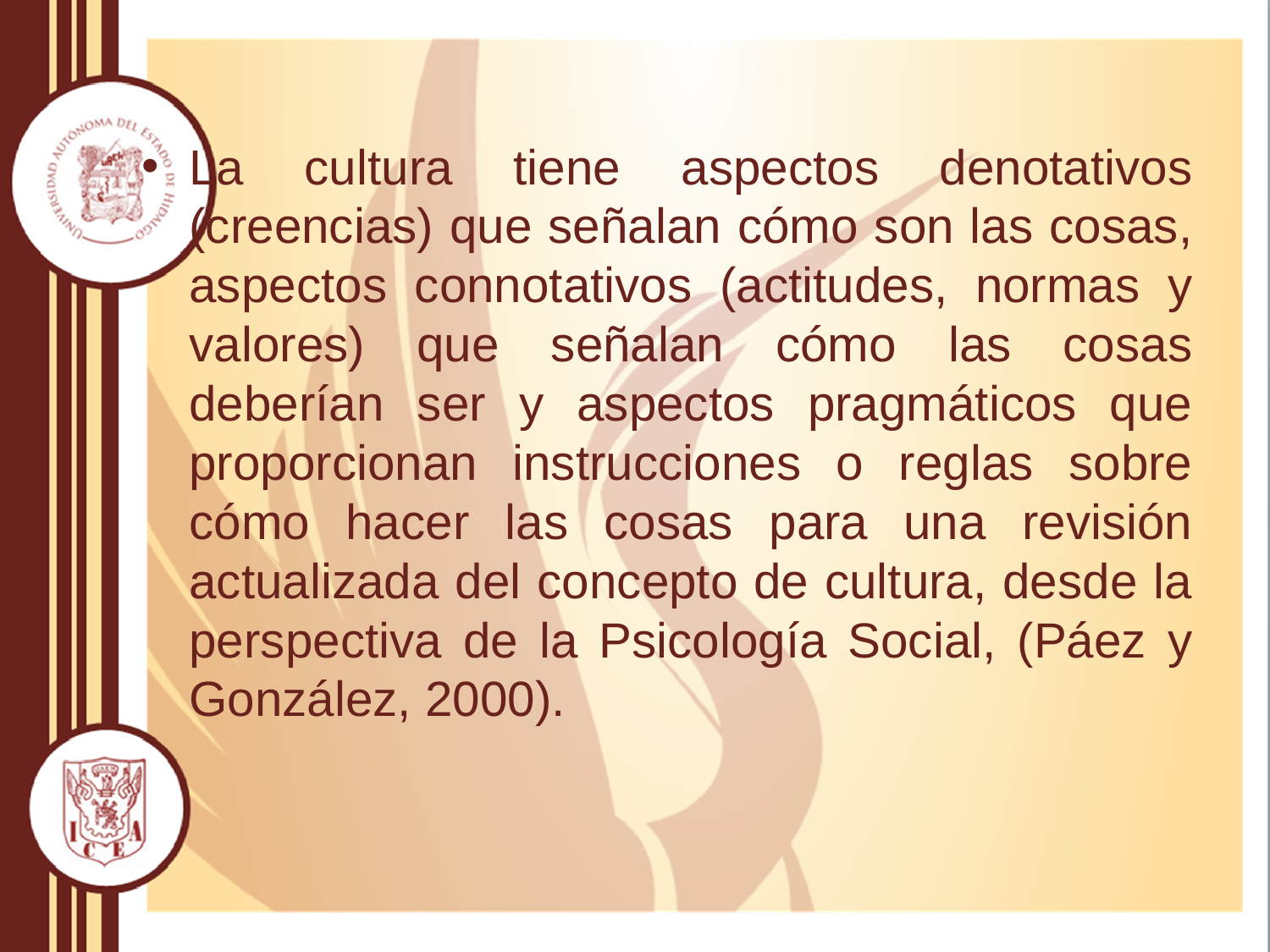

La cultura tiene aspectos denotativos (creencias) que señalan cómo son las cosas, aspectos connotativos (actitudes, normas y valores) que señalan cómo las cosas deberían ser y aspectos pragmáticos que proporcionan instrucciones o reglas sobre cómo hacer las cosas para una revisión actualizada del concepto de cultura, desde la perspectiva de la Psicología Social, (Páez y González, 2000).